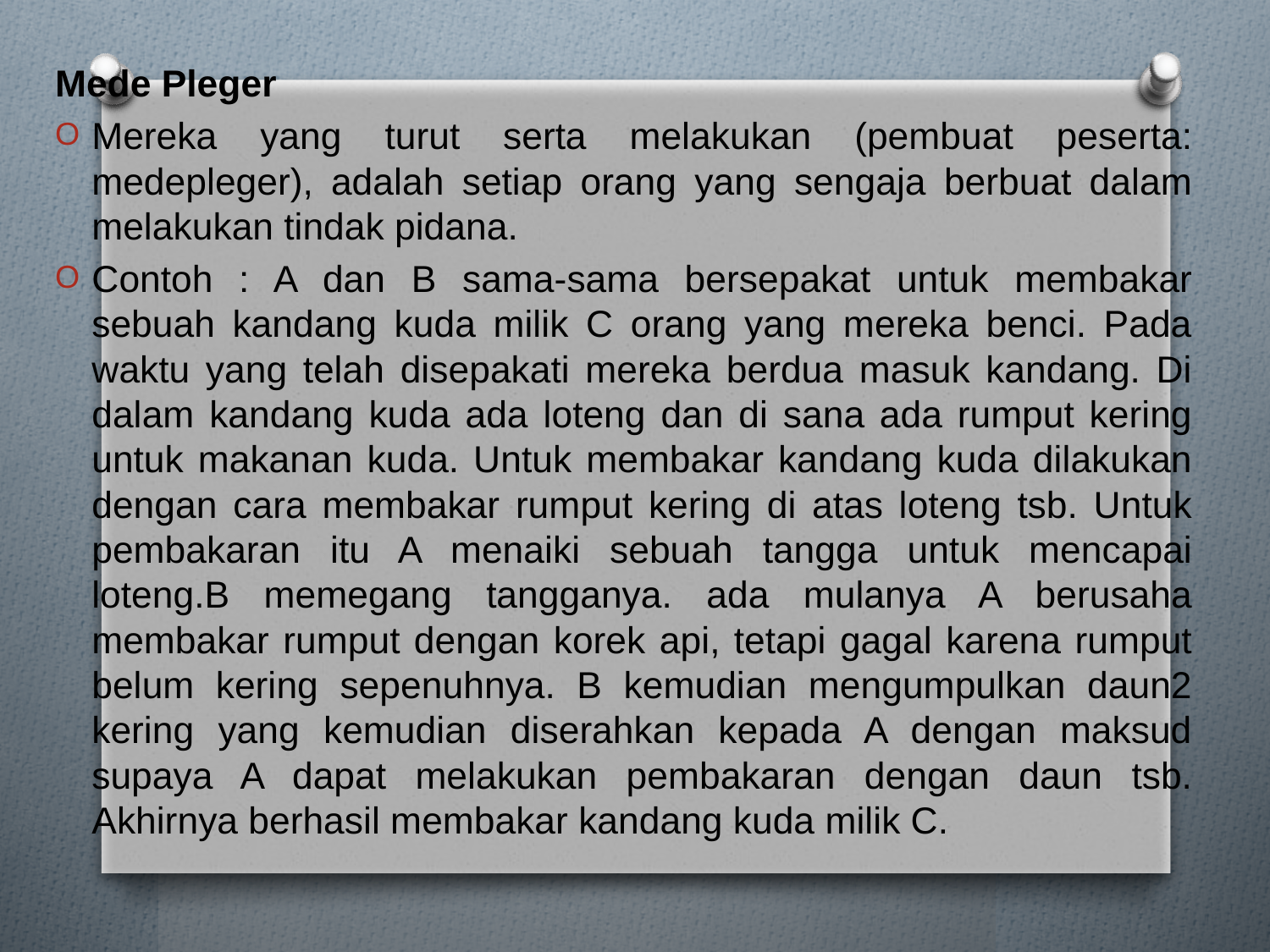

Mede Pleger
Mereka yang turut serta melakukan (pembuat peserta: medepleger), adalah setiap orang yang sengaja berbuat dalam melakukan tindak pidana.
Contoh : A dan B sama-sama bersepakat untuk membakar sebuah kandang kuda milik C orang yang mereka benci. Pada waktu yang telah disepakati mereka berdua masuk kandang. Di dalam kandang kuda ada loteng dan di sana ada rumput kering untuk makanan kuda. Untuk membakar kandang kuda dilakukan dengan cara membakar rumput kering di atas loteng tsb. Untuk pembakaran itu A menaiki sebuah tangga untuk mencapai loteng.B memegang tangganya. ada mulanya A berusaha membakar rumput dengan korek api, tetapi gagal karena rumput belum kering sepenuhnya. B kemudian mengumpulkan daun2 kering yang kemudian diserahkan kepada A dengan maksud supaya A dapat melakukan pembakaran dengan daun tsb. Akhirnya berhasil membakar kandang kuda milik C.